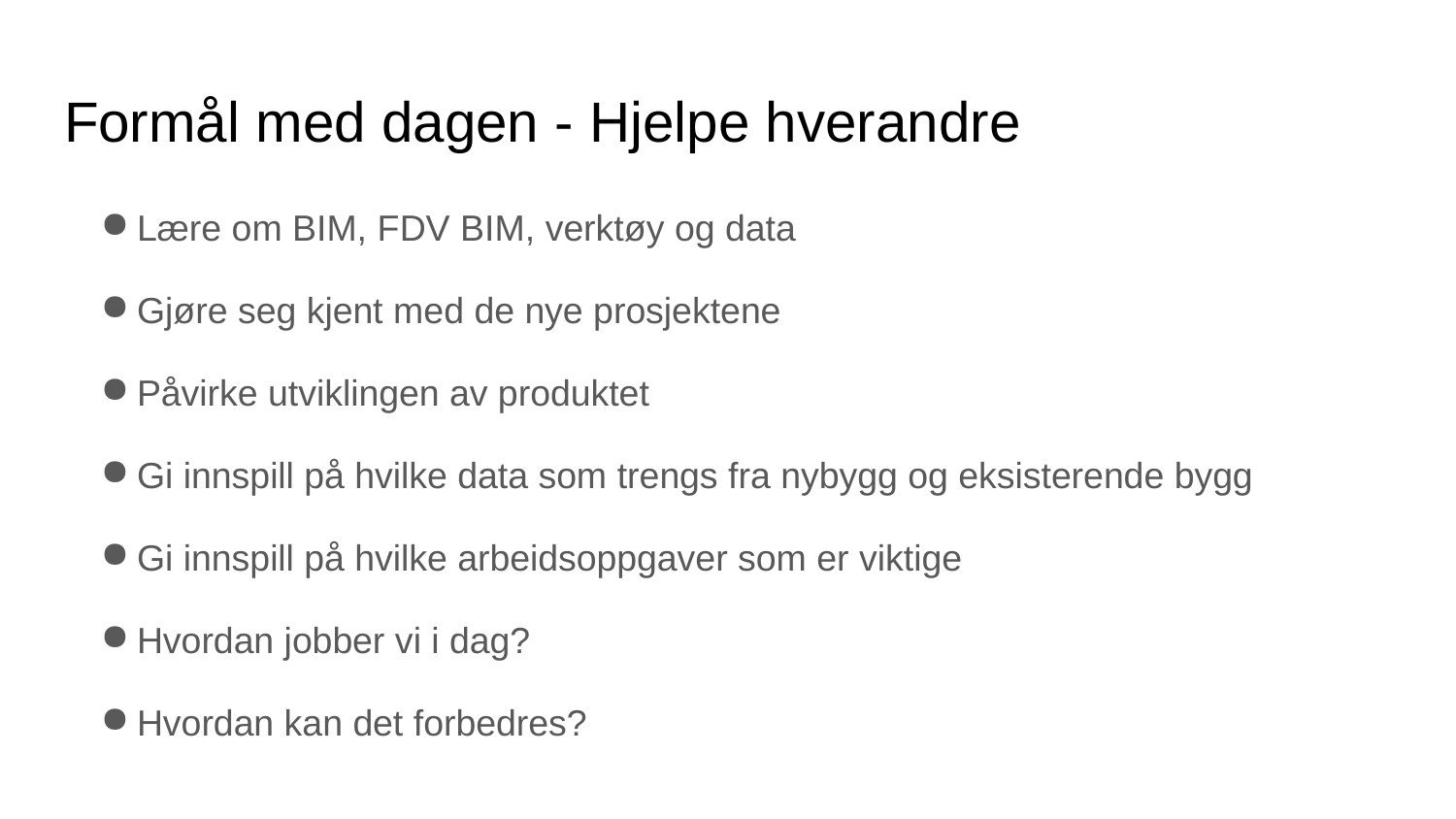

# Formål med dagen - Hjelpe hverandre
Lære om BIM, FDV BIM, verktøy og data
Gjøre seg kjent med de nye prosjektene
Påvirke utviklingen av produktet
Gi innspill på hvilke data som trengs fra nybygg og eksisterende bygg
Gi innspill på hvilke arbeidsoppgaver som er viktige
Hvordan jobber vi i dag?
Hvordan kan det forbedres?